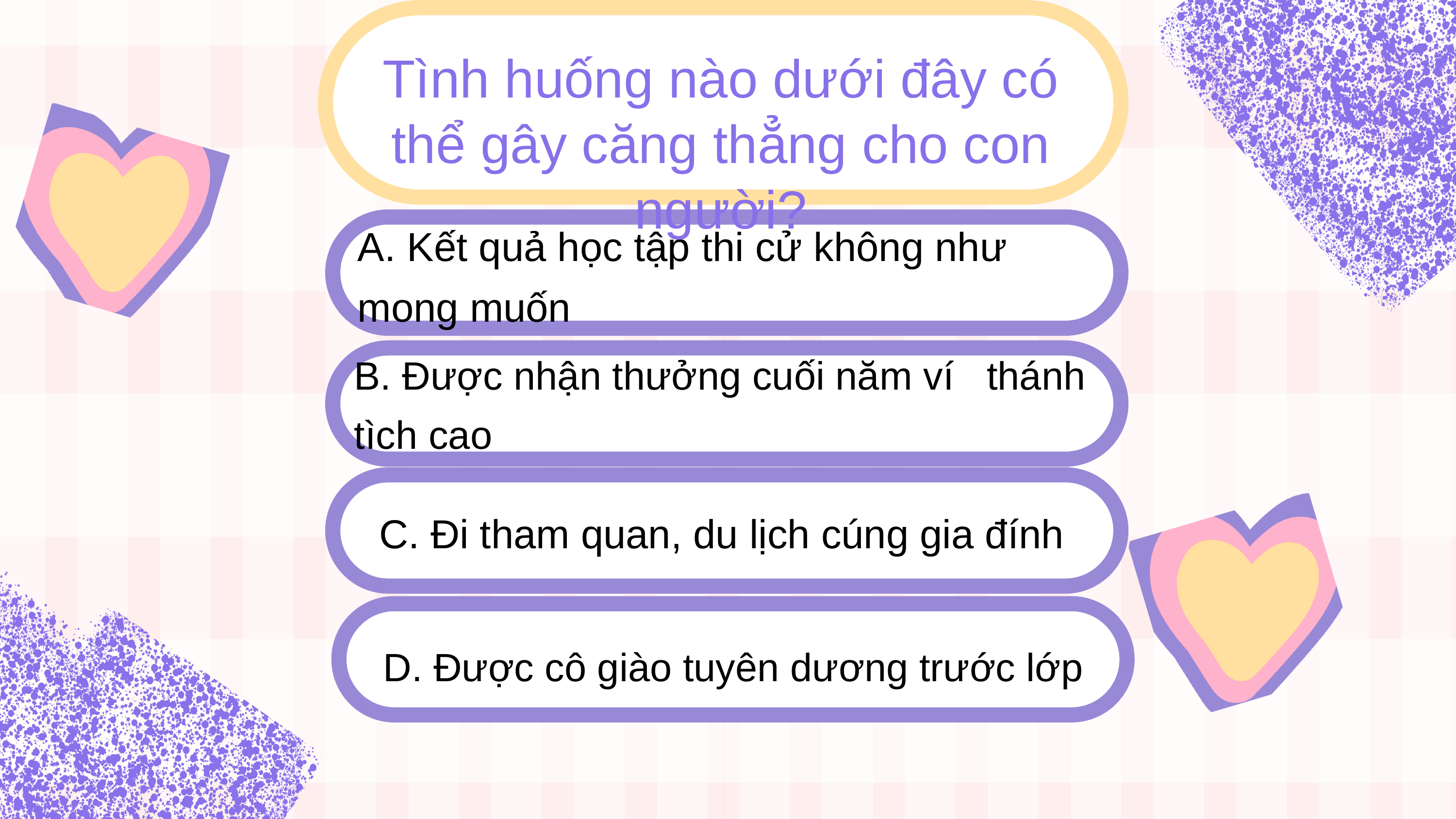

Tình huống nào dưới đây có thể gây căng thẳng cho con người?

A. Kết quả học tập thi cử không như mong muốn

B. Được nhận thưởng cuối năm ví   thánh tìch cao

C. Đi tham quan, du lịch cúng gia đính

D. Được cô giào tuyên dương trước lớp